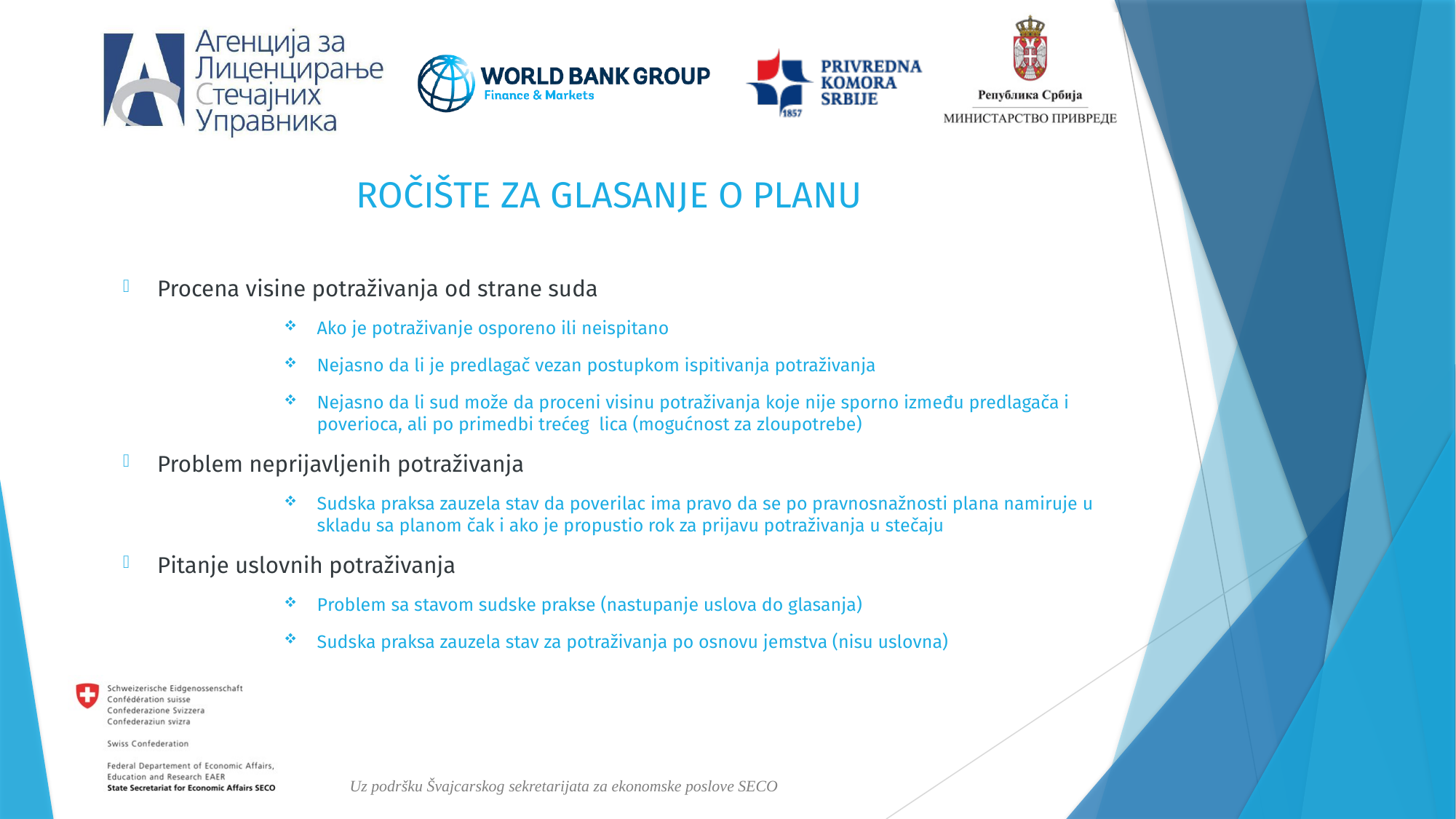

ROČIŠTE ZA GLASANJE O PLANU

Procena visine potraživanja od strane suda
Ako je potraživanje osporeno ili neispitano
Nejasno da li je predlagač vezan postupkom ispitivanja potraživanja
Nejasno da li sud može da proceni visinu potraživanja koje nije sporno između predlagača i poverioca, ali po primedbi trećeg  lica (mogućnost za zloupotrebe)
Problem neprijavljenih potraživanja
Sudska praksa zauzela stav da poverilac ima pravo da se po pravnosnažnosti plana namiruje u skladu sa planom čak i ako je propustio rok za prijavu potraživanja u stečaju
Pitanje uslovnih potraživanja
Problem sa stavom sudske prakse (nastupanje uslova do glasanja)
Sudska praksa zauzela stav za potraživanja po osnovu jemstva (nisu uslovna)